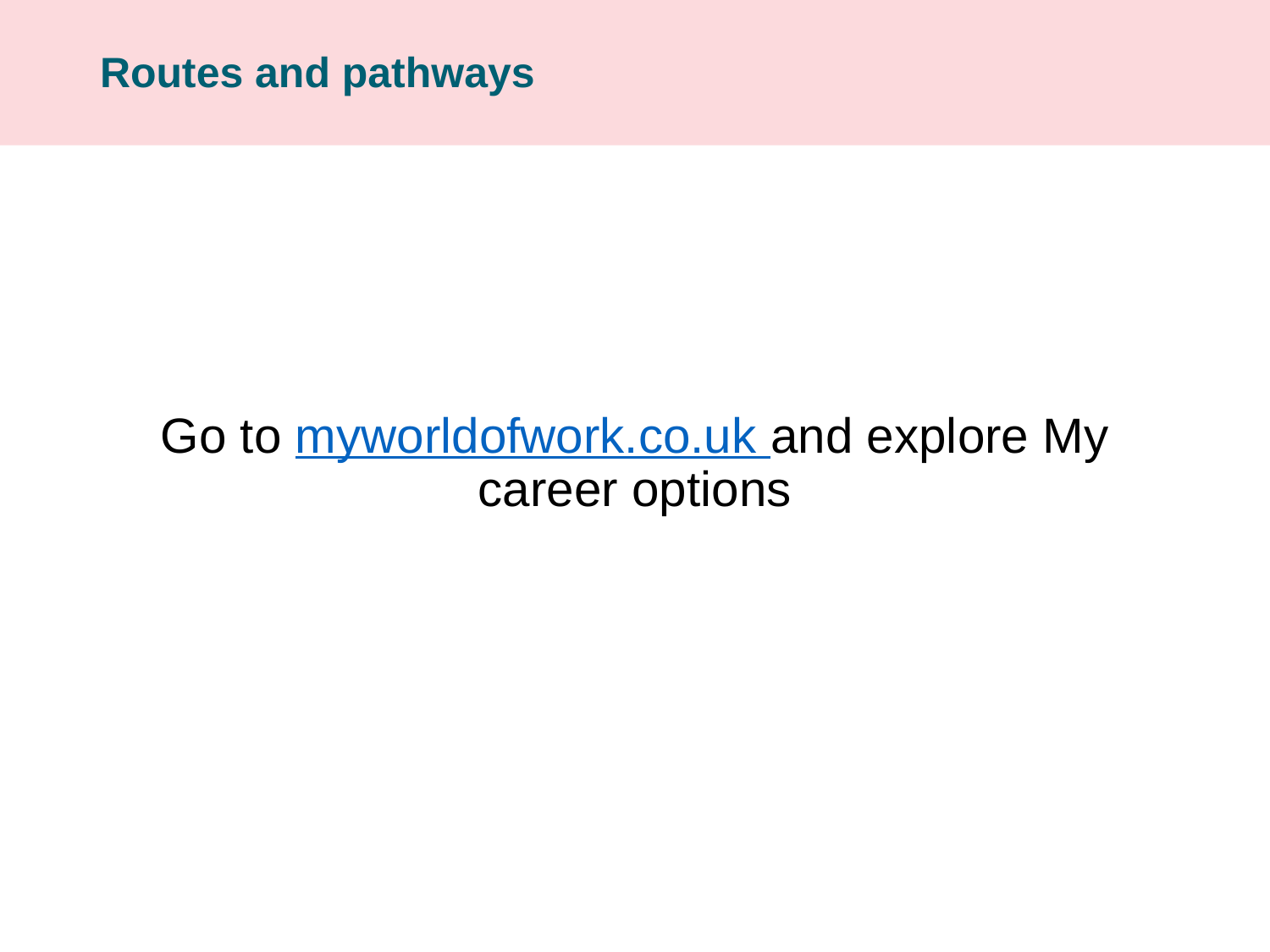

# Routes and pathways
Go to myworldofwork.co.uk and explore My career options